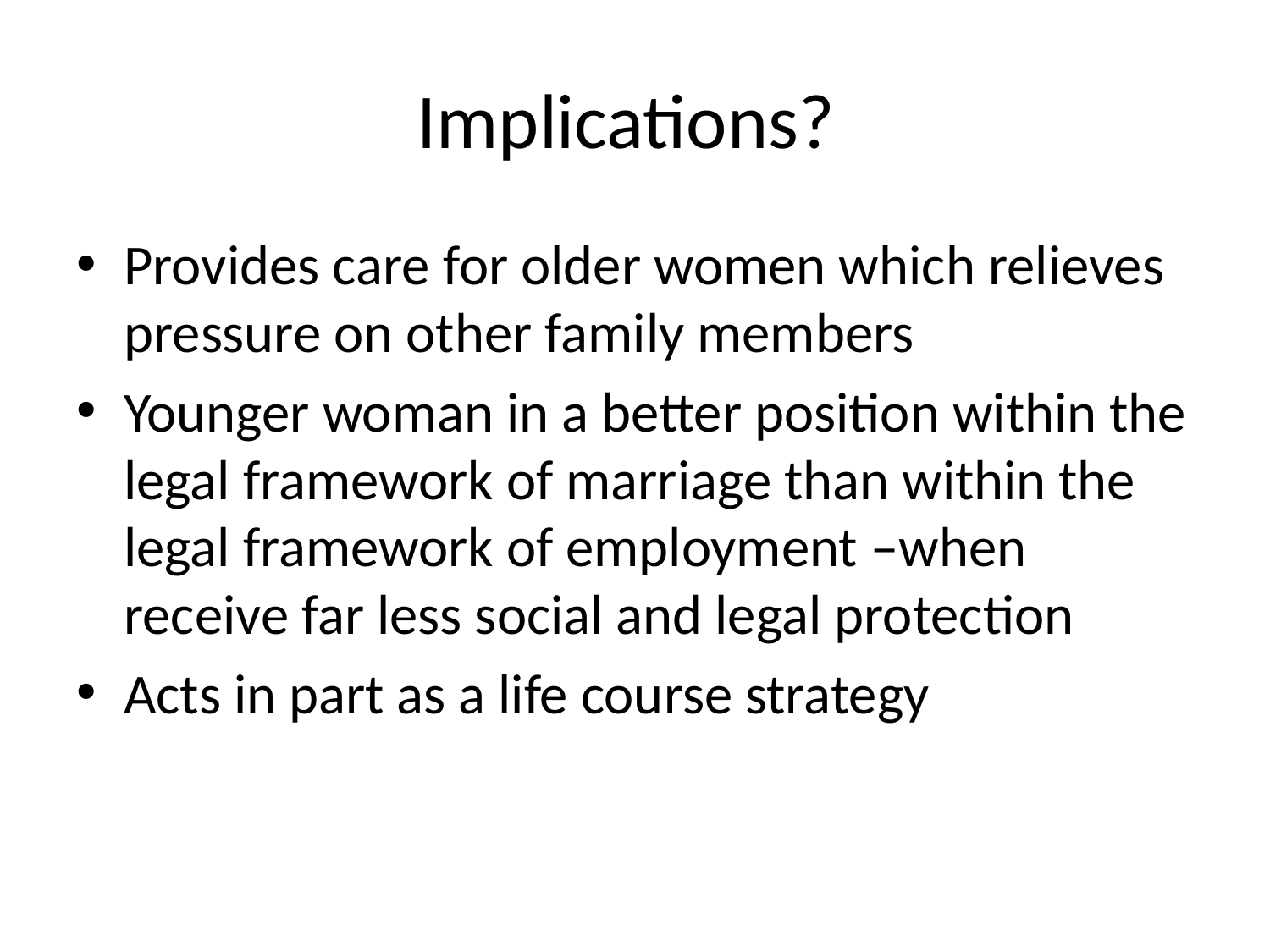

# Implications?
Provides care for older women which relieves pressure on other family members
Younger woman in a better position within the legal framework of marriage than within the legal framework of employment –when receive far less social and legal protection
Acts in part as a life course strategy